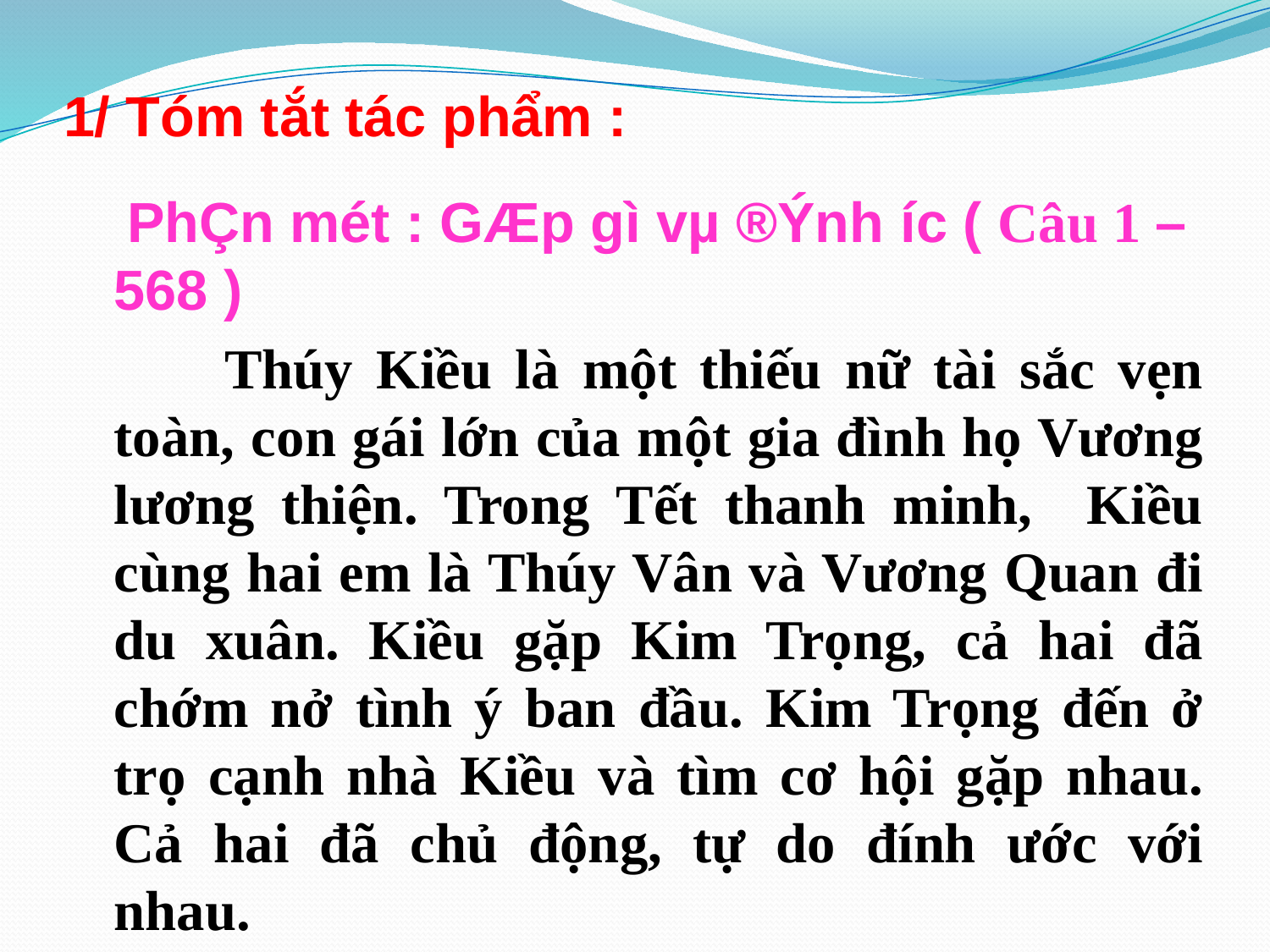

# 1/ Tóm tắt tác phẩm :
    PhÇn mét : GÆp gì vµ ®Ýnh ­íc ( Câu 1 – 568 )
      Thúy Kiều là một thiếu nữ tài sắc vẹn toàn, con gái lớn của một gia đình họ Vương lương thiện. Trong Tết thanh minh,  Kiều cùng hai em là Thúy Vân và Vương Quan đi du xuân. Kiều gặp Kim Trọng, cả hai đã chớm nở tình ý ban đầu. Kim Trọng đến ở trọ cạnh nhà Kiều và tìm cơ hội gặp nhau. Cả hai đã chủ động, tự do đính ước với nhau.